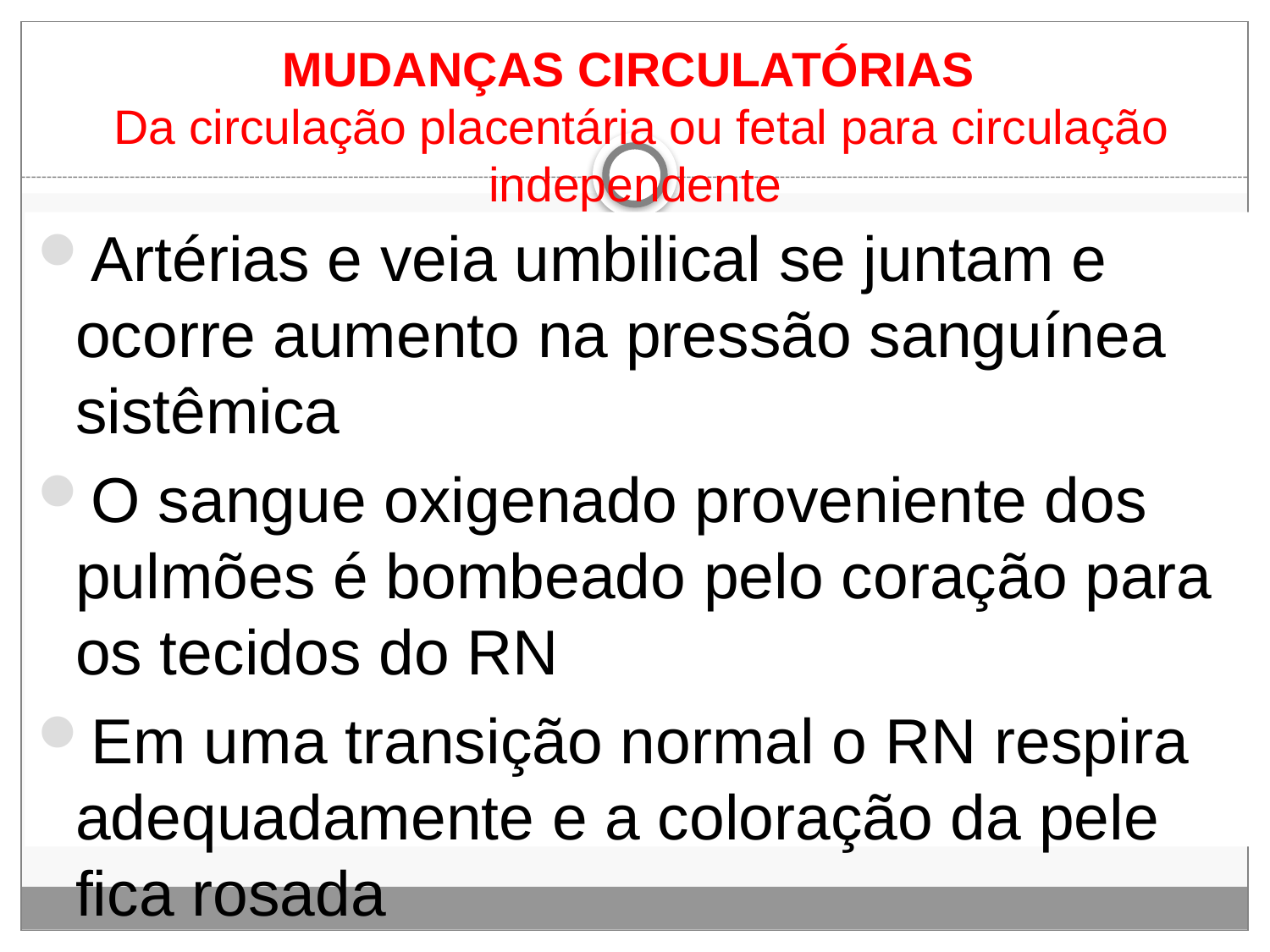

# MUDANÇAS CIRCULATÓRIAS Da circulação placentária ou fetal para circulação independente
Artérias e veia umbilical se juntam e ocorre aumento na pressão sanguínea sistêmica
O sangue oxigenado proveniente dos pulmões é bombeado pelo coração para os tecidos do RN
Em uma transição normal o RN respira adequadamente e a coloração da pele fica rosada